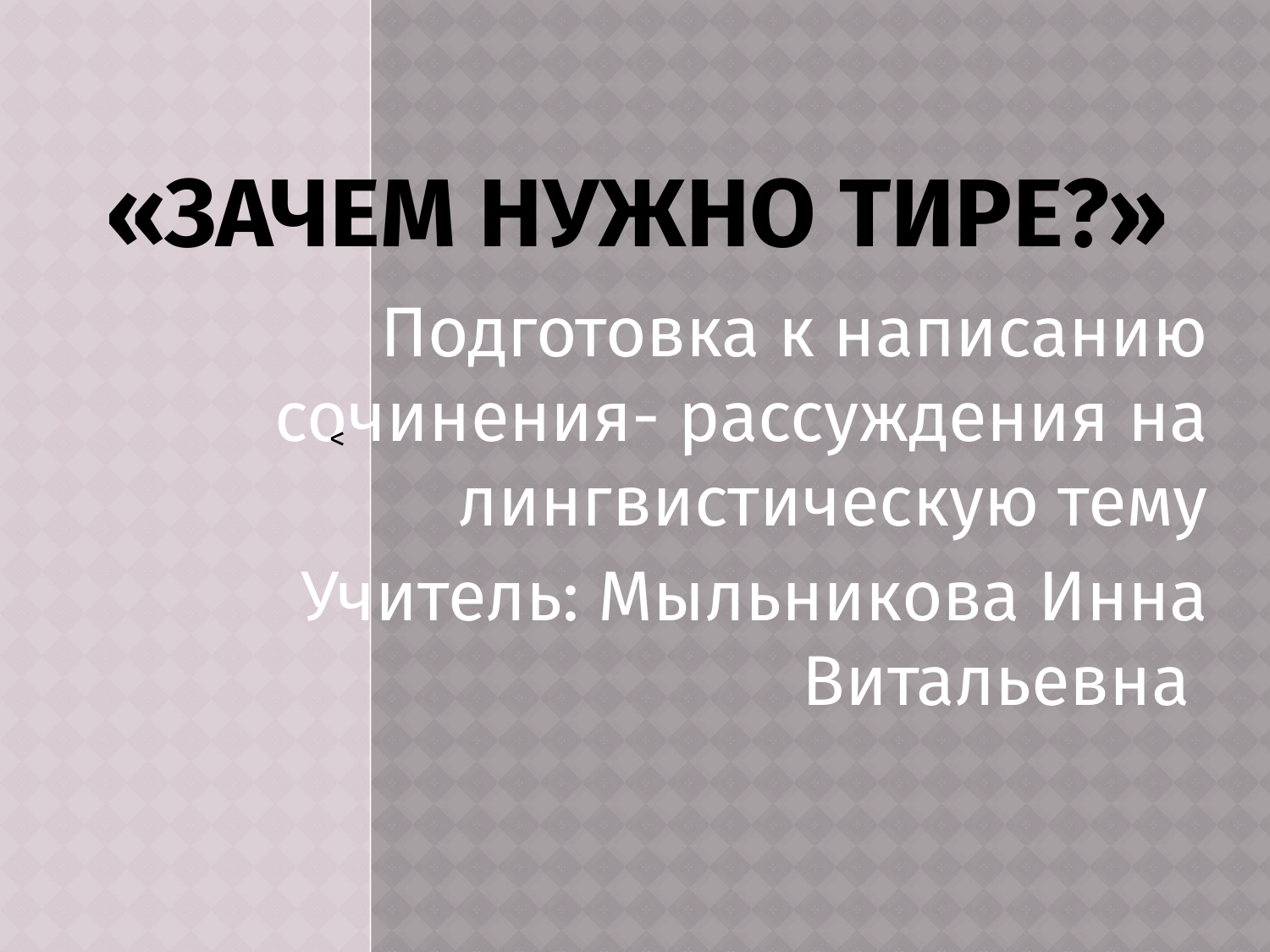

# «Зачем нужно тире?»
Подготовка к написанию сочинения- рассуждения на лингвистическую тему
Учитель: Мыльникова Инна Витальевна
<